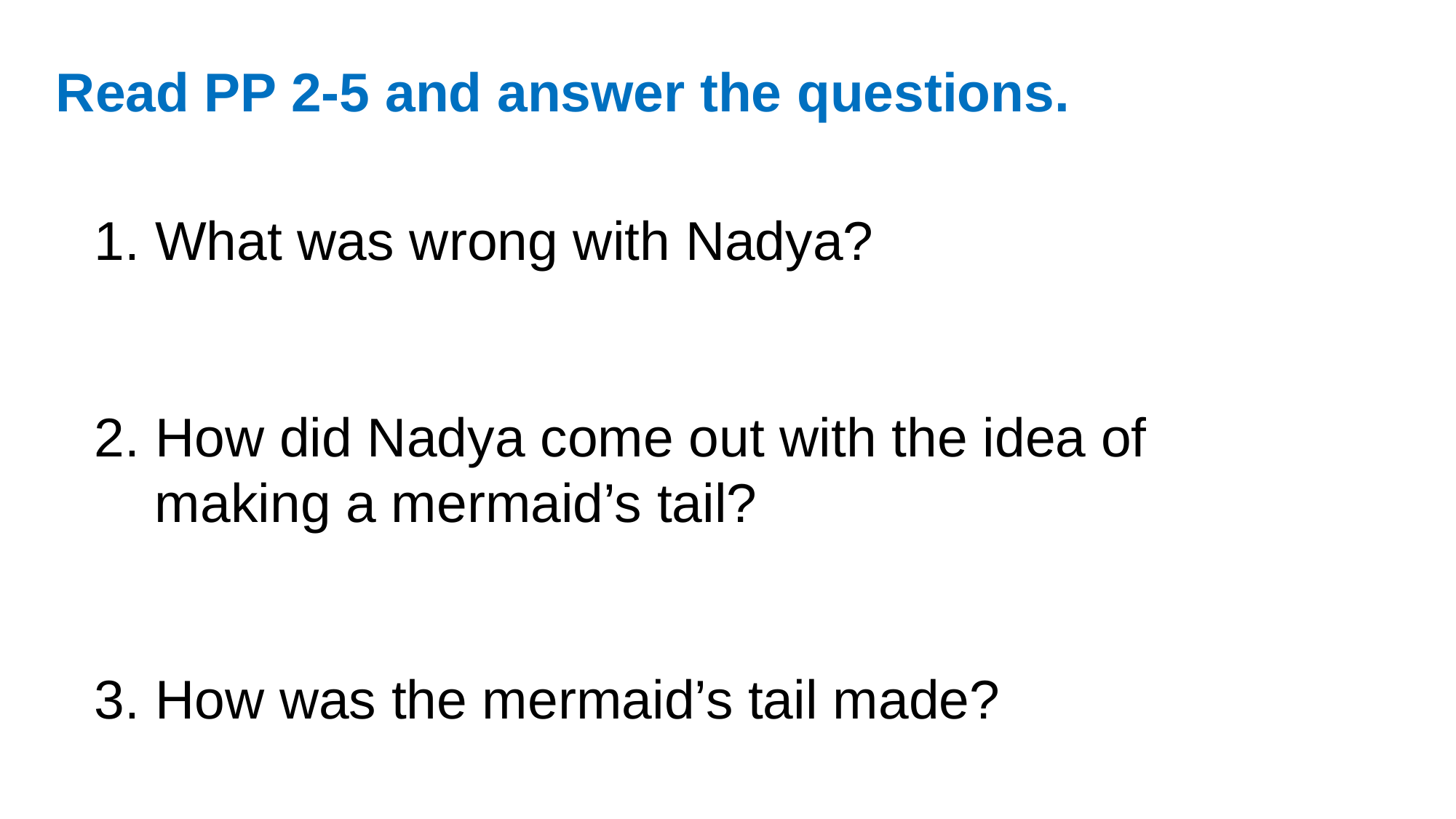

Read PP 2-5 and answer the questions.
1. What was wrong with Nadya?

2. How did Nadya come out with the idea of
    making a mermaid’s tail?

3. How was the mermaid’s tail made?